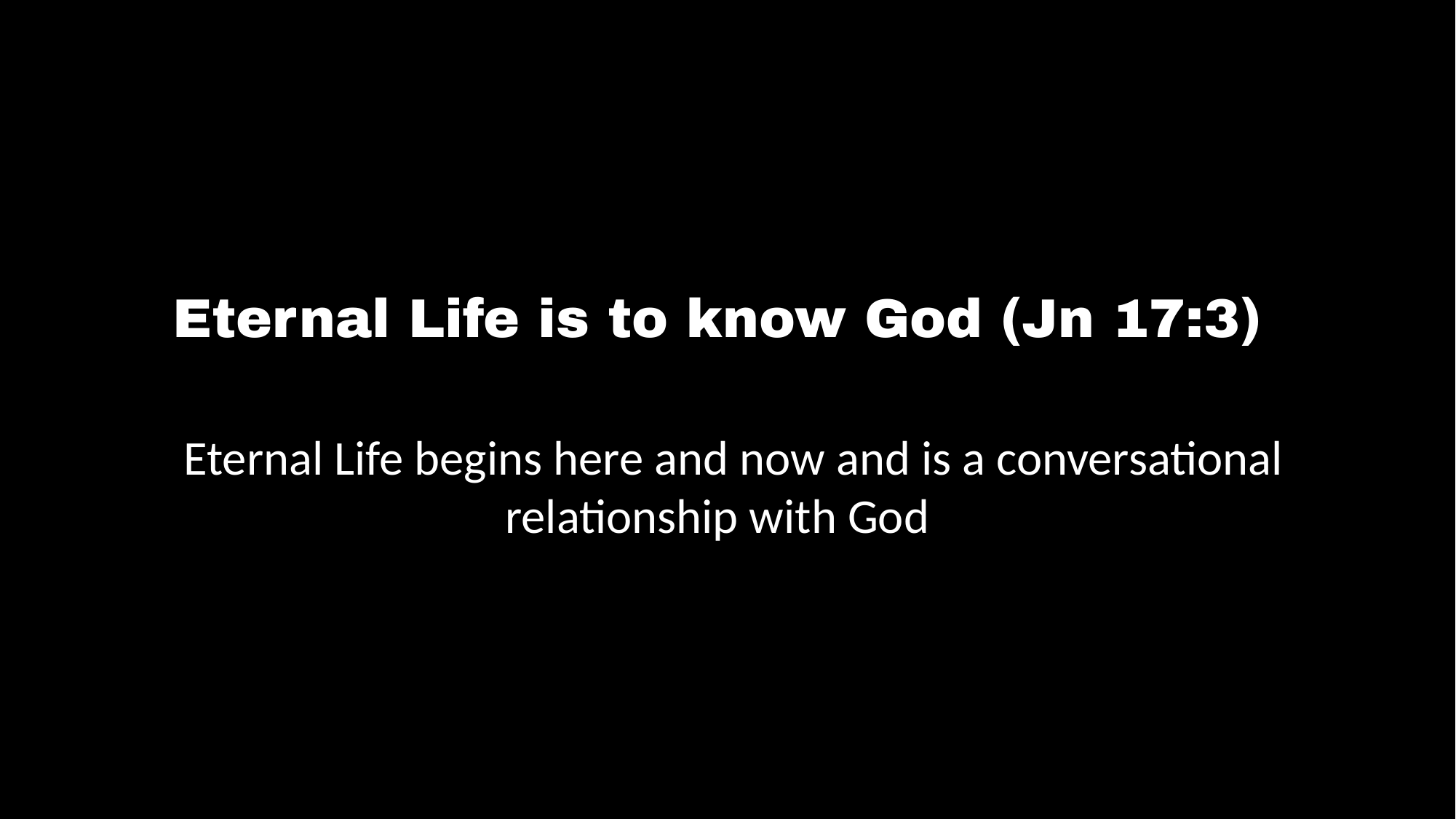

Eternal Life is to know God (Jn 17:3)
   Eternal Life begins here and now and is a conversational relationship with God